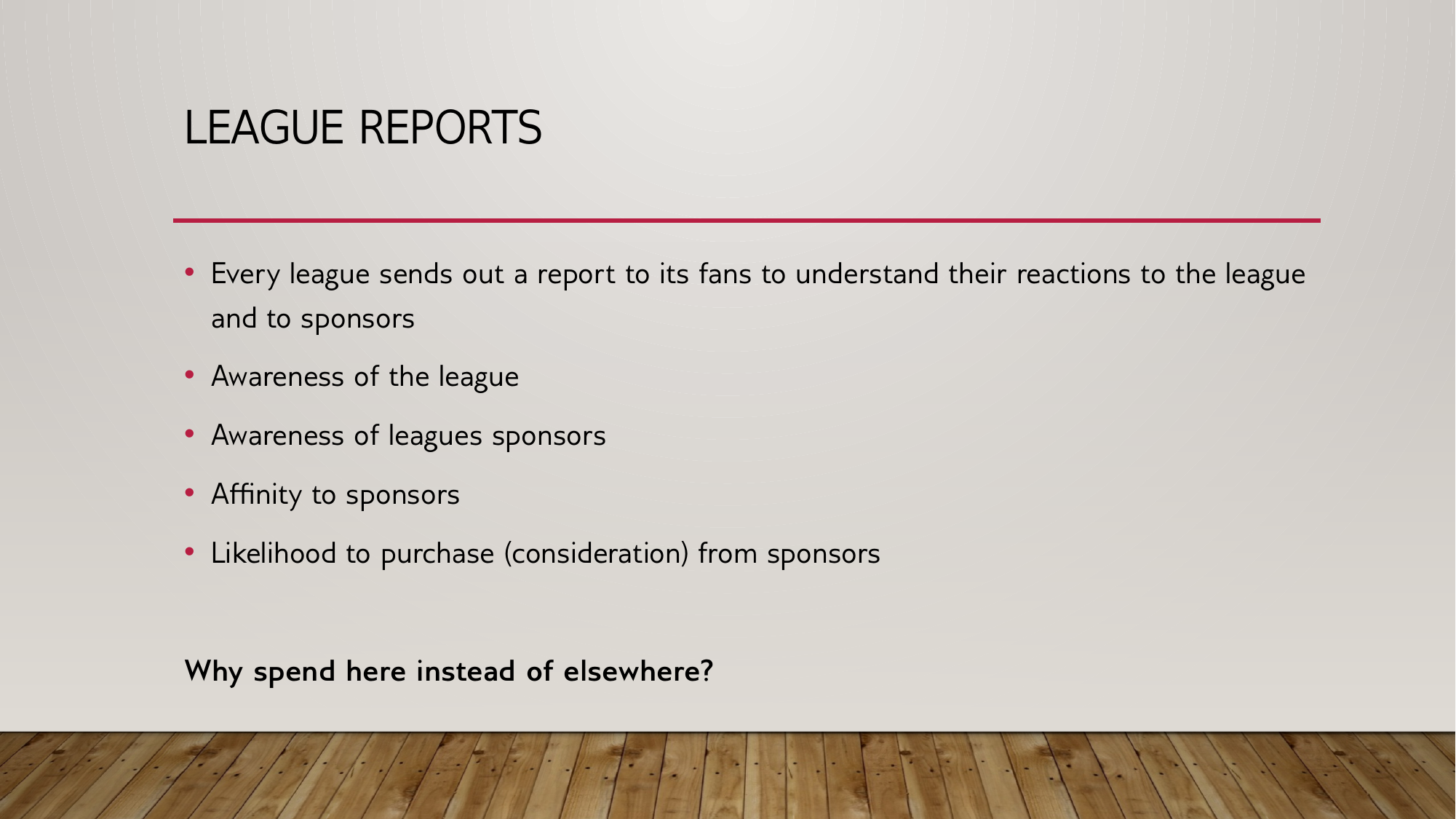

# League reports
Every league sends out a report to its fans to understand their reactions to the league and to sponsors
Awareness of the league
Awareness of leagues sponsors
Affinity to sponsors
Likelihood to purchase (consideration) from sponsors

Why spend here instead of elsewhere?